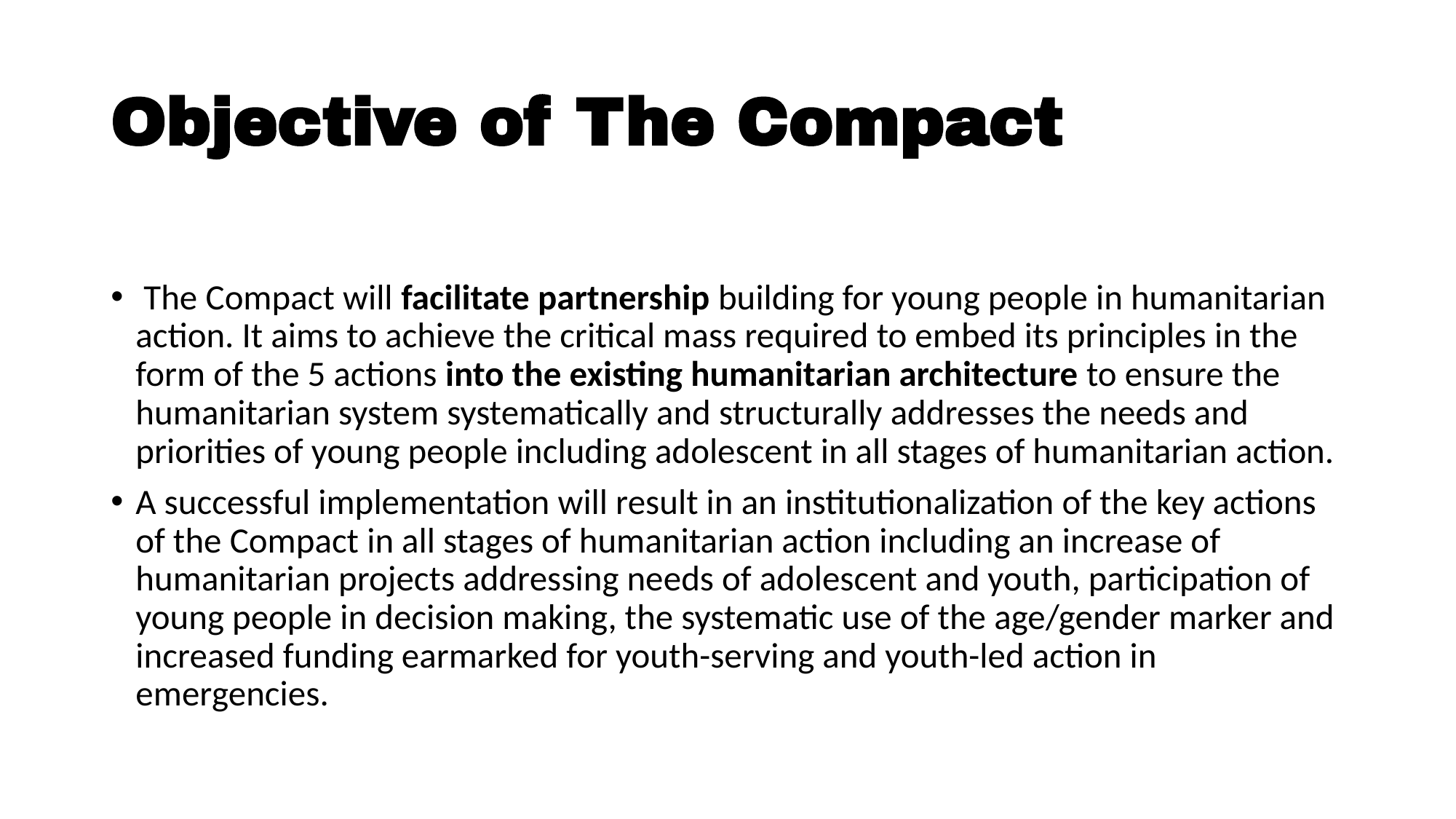

# Objective of The Compact

 The Compact will facilitate partnership building for young people in humanitarian action. It aims to achieve the critical mass required to embed its principles in the form of the 5 actions into the existing humanitarian architecture to ensure the humanitarian system systematically and structurally addresses the needs and priorities of young people including adolescent in all stages of humanitarian action.
A successful implementation will result in an institutionalization of the key actions of the Compact in all stages of humanitarian action including an increase of humanitarian projects addressing needs of adolescent and youth, participation of young people in decision making, the systematic use of the age/gender marker and increased funding earmarked for youth-serving and youth-led action in emergencies.